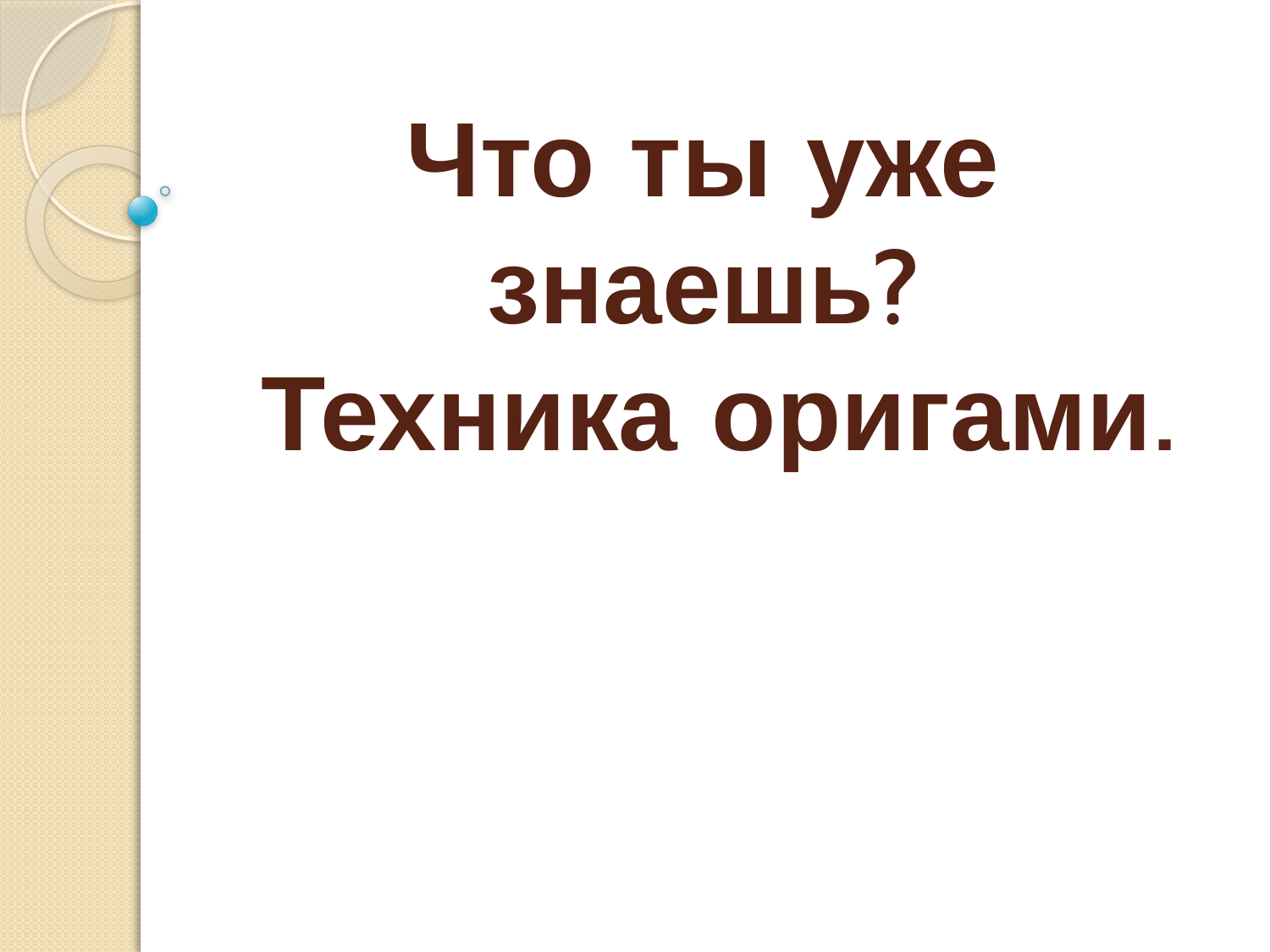

# Что ты уже знаешь? Техника оригами.